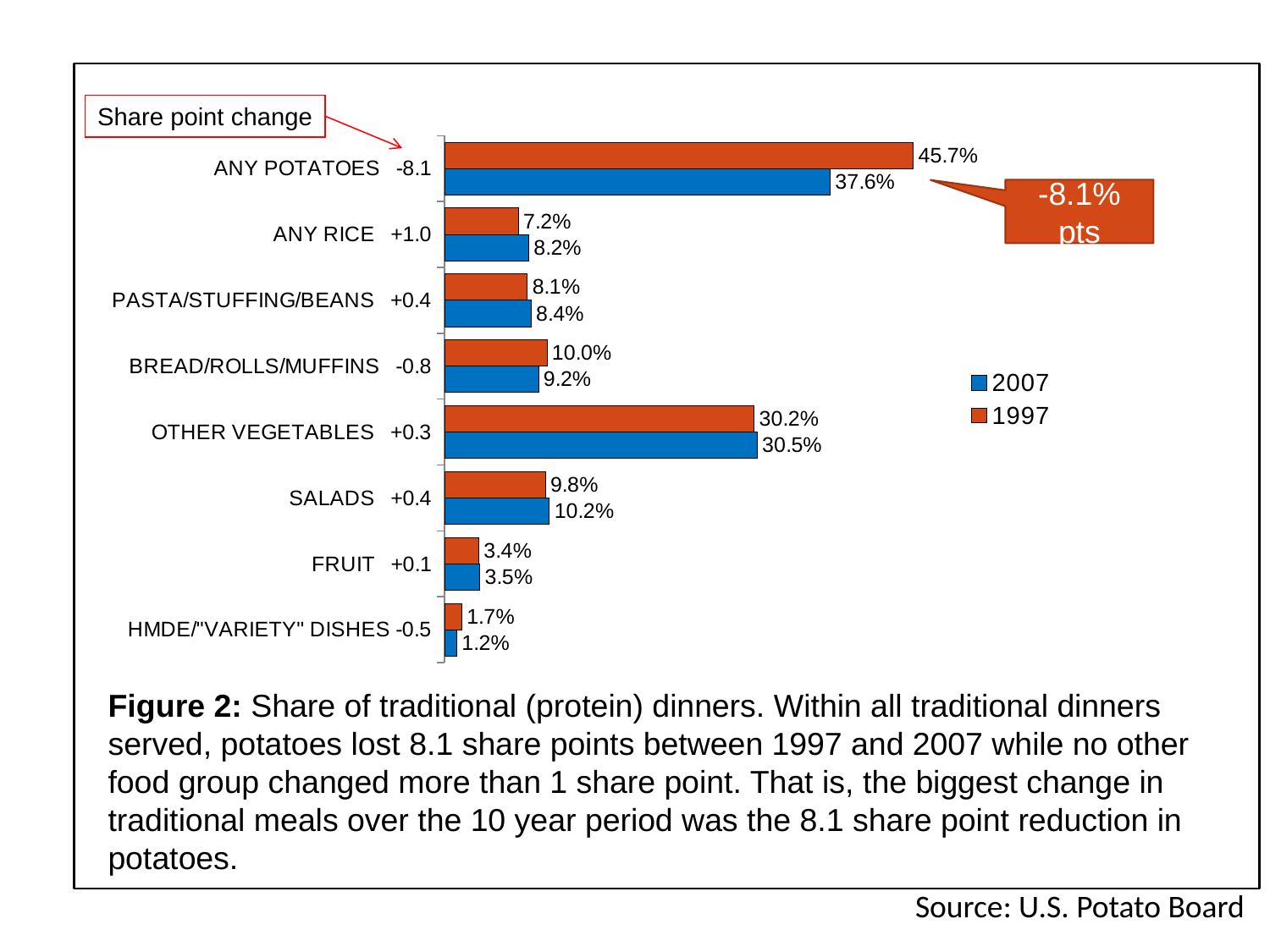

Share point change

### Chart

| Category | 1997 | 2007 |
|---|---|---|
| ANY POTATOES   -8.1 | 0.4568880621512209 | 0.3759105539556173 |
| ANY RICE   +1.0 | 0.07197282079626112 | 0.0821670201501852 |
| PASTA/STUFFING/BEANS   +0.4 | 0.08077725045201334 | 0.08431012079031067 |
| BREAD/ROLLS/MUFFINS   -0.8 | 0.0998462569006781 | 0.09164305412833902 |
| OTHER VEGETABLES   +0.3 | 0.30194179694547785 | 0.3047234937319864 |
| SALADS   +0.4 | 0.09831964869185941 | 0.10220632108395021 |
| FRUIT   +0.1 | 0.03353755567695104 | 0.034533329879347346 |
| HMDE/"VARIETY" DISHES -0.5 | 0.01686479300896116 | 0.012007464436228413 |
-8.1% pts
Figure 2: Share of traditional (protein) dinners. Within all traditional dinners served, potatoes lost 8.1 share points between 1997 and 2007 while no other food group changed more than 1 share point. That is, the biggest change in traditional meals over the 10 year period was the 8.1 share point reduction in potatoes.
Source: U.S. Potato Board